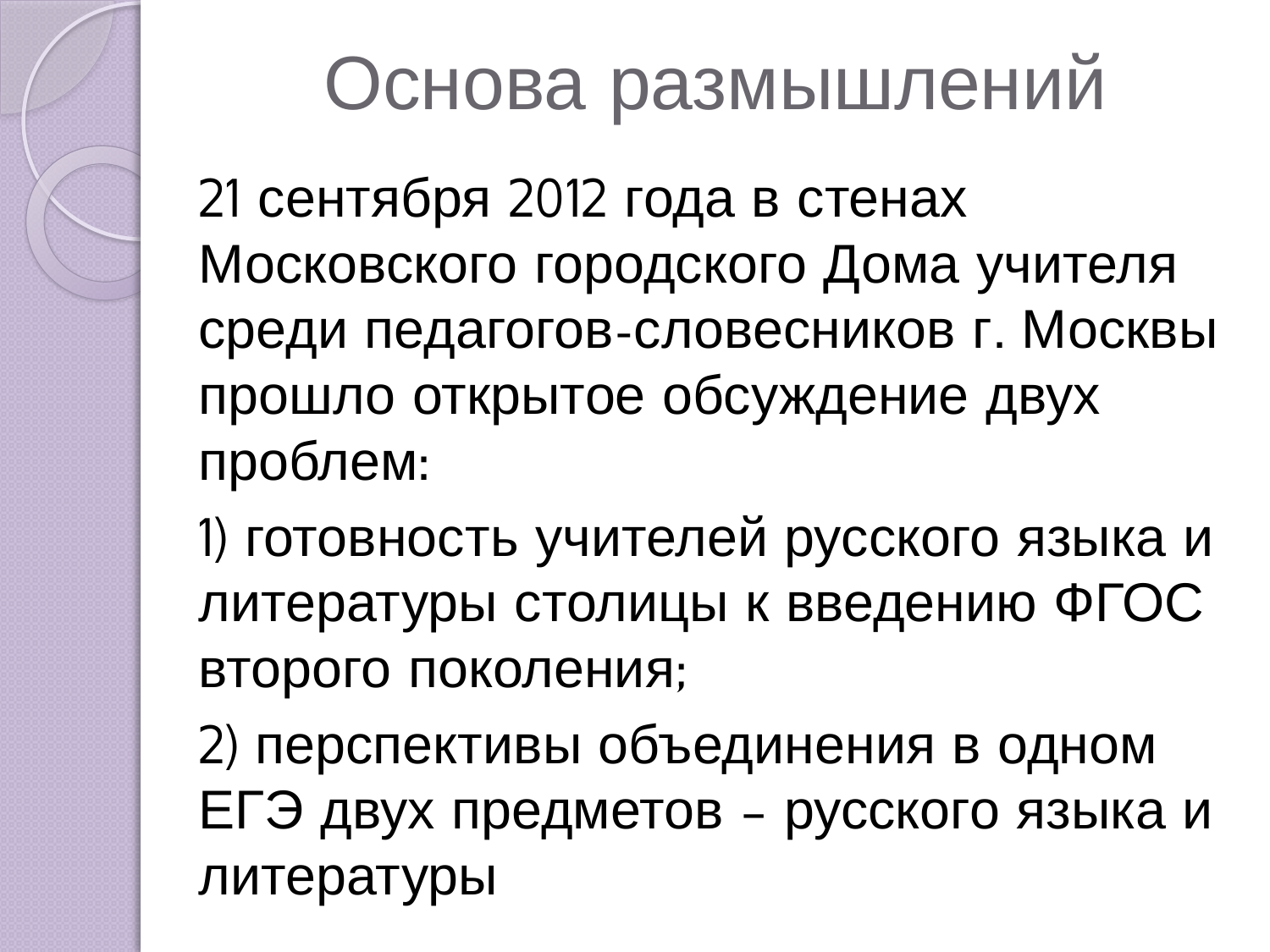

# Основа размышлений
21 сентября 2012 года в стенах Московского городского Дома учителя среди педагогов-словесников г. Москвы прошло открытое обсуждение двух проблем:
1) готовность учителей русского языка и литературы столицы к введению ФГОС второго поколения;
2) перспективы объединения в одном ЕГЭ двух предметов – русского языка и литературы